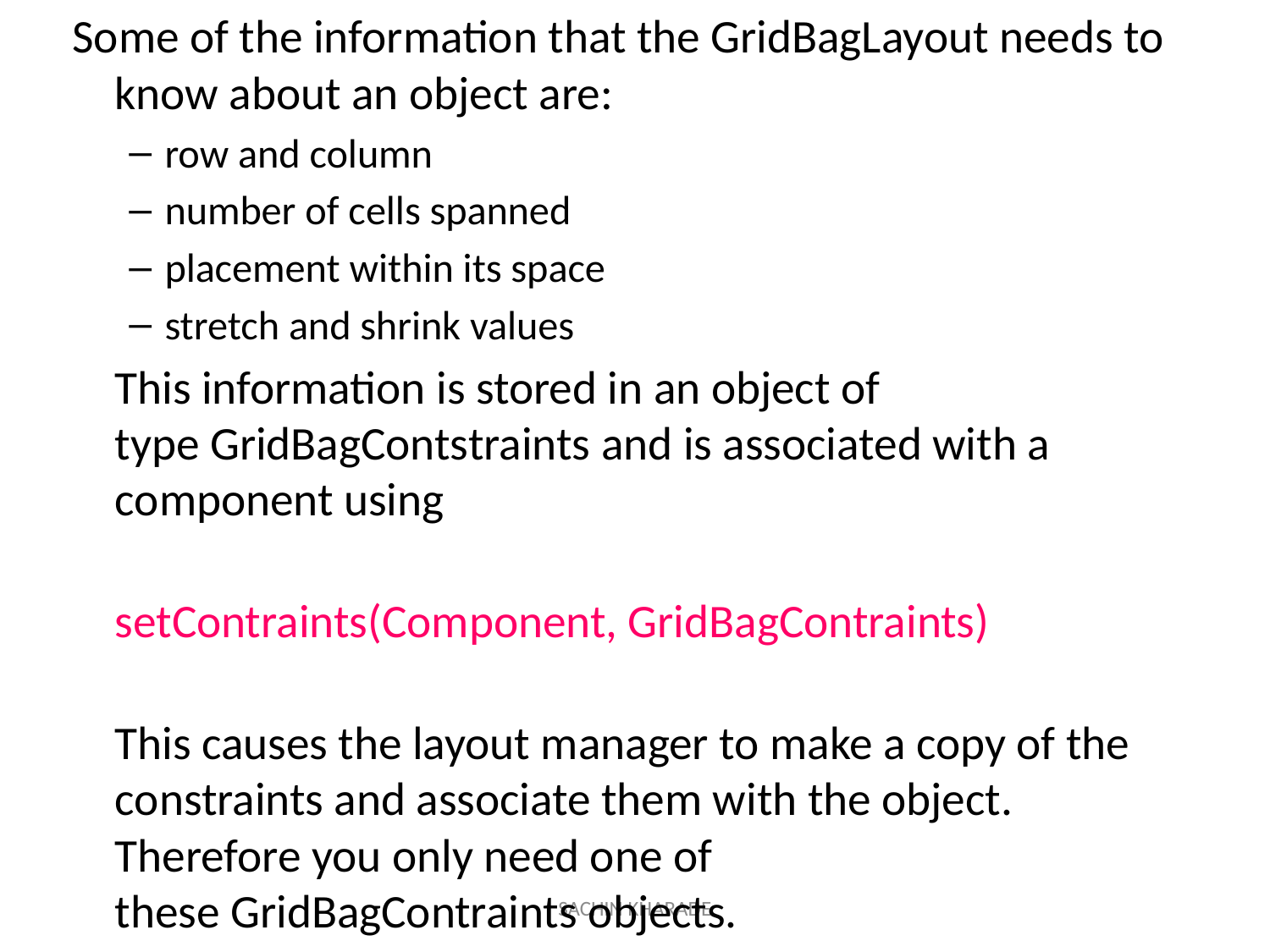

Some of the information that the GridBagLayout needs to know about an object are:
row and column
number of cells spanned
placement within its space
stretch and shrink values
    This information is stored in an object of type GridBagContstraints and is associated with a component using
setContraints(Component, GridBagContraints)
This causes the layout manager to make a copy of the constraints and associate them with the object.
Therefore you only need one of these GridBagContraints objects.
SACHIN KHARADE